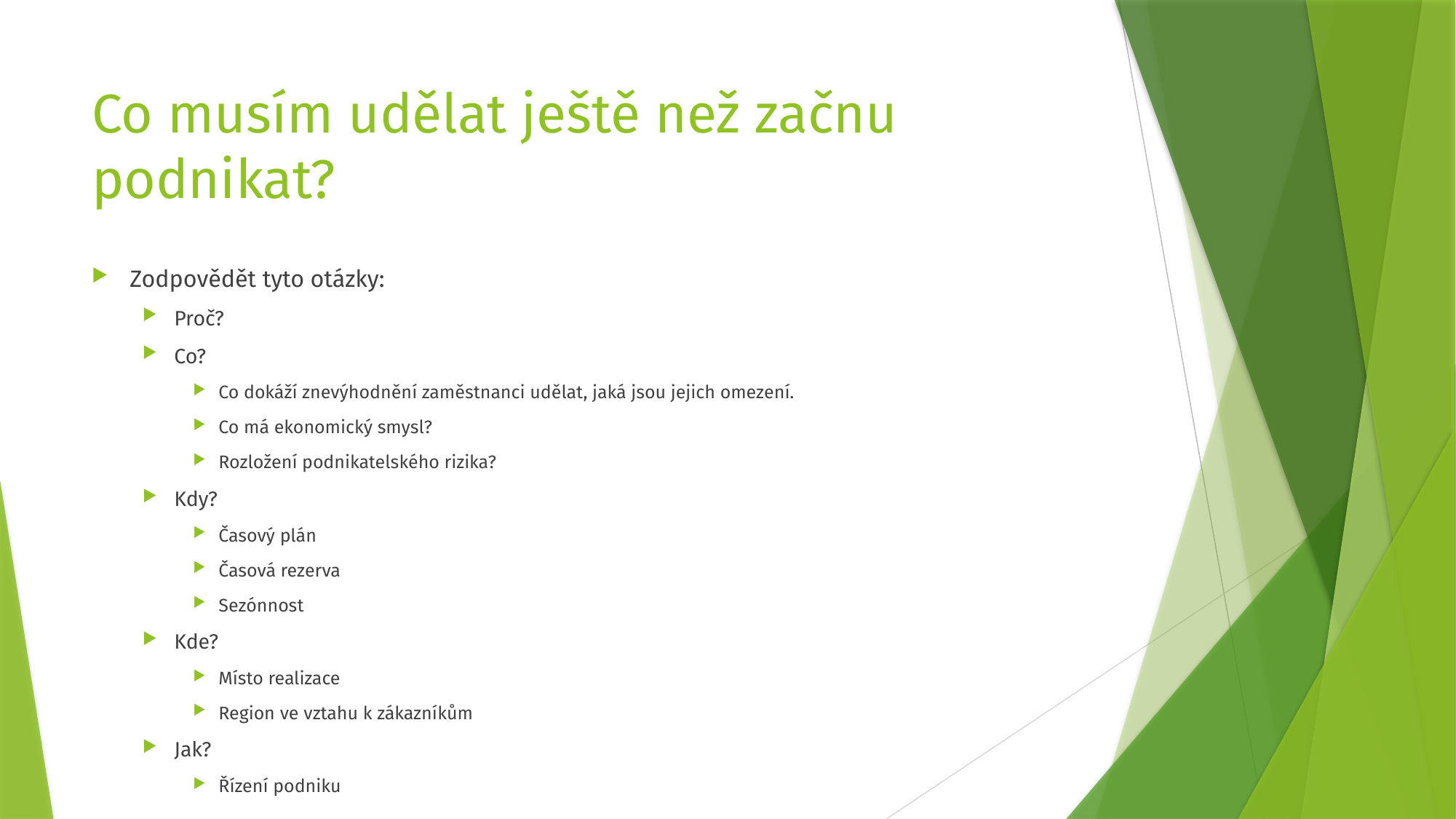

# Co musím udělat ještě než začnu podnikat?
Zodpovědět tyto otázky:
Proč?
Co?
Co dokáží znevýhodnění zaměstnanci udělat, jaká jsou jejich omezení.
Co má ekonomický smysl?
Rozložení podnikatelského rizika?
Kdy?
Časový plán
Časová rezerva
Sezónnost
Kde?
Místo realizace
Region ve vztahu k zákazníkům
Jak?
Řízení podniku